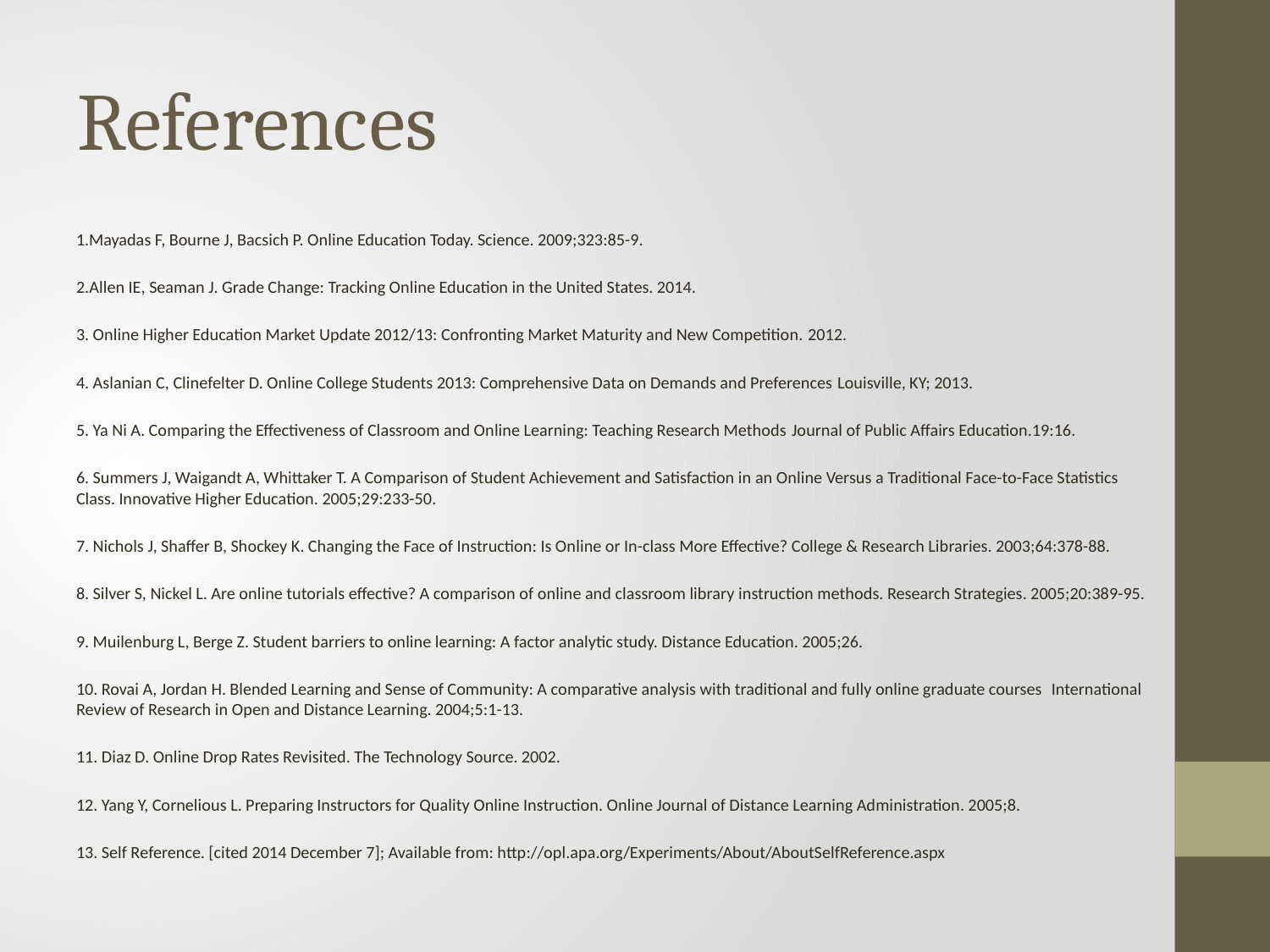

# References
1.Mayadas F, Bourne J, Bacsich P. Online Education Today. Science. 2009;323:85-9.

2.Allen IE, Seaman J. Grade Change: Tracking Online Education in the United States. 2014.

3. Online Higher Education Market Update 2012/13: Confronting Market Maturity and New Competition. 2012.

4. Aslanian C, Clinefelter D. Online College Students 2013: Comprehensive Data on Demands and Preferences Louisville, KY; 2013.

5. Ya Ni A. Comparing the Effectiveness of Classroom and Online Learning: Teaching Research Methods Journal of Public Affairs Education.19:16.

6. Summers J, Waigandt A, Whittaker T. A Comparison of Student Achievement and Satisfaction in an Online Versus a Traditional Face-to-Face Statistics Class. Innovative Higher Education. 2005;29:233-50.

7. Nichols J, Shaffer B, Shockey K. Changing the Face of Instruction: Is Online or In-class More Effective? College & Research Libraries. 2003;64:378-88.

8. Silver S, Nickel L. Are online tutorials effective? A comparison of online and classroom library instruction methods. Research Strategies. 2005;20:389-95.

9. Muilenburg L, Berge Z. Student barriers to online learning: A factor analytic study. Distance Education. 2005;26.

10. Rovai A, Jordan H. Blended Learning and Sense of Community: A comparative analysis with traditional and fully online graduate courses  International Review of Research in Open and Distance Learning. 2004;5:1-13.

11. Diaz D. Online Drop Rates Revisited. The Technology Source. 2002.

12. Yang Y, Cornelious L. Preparing Instructors for Quality Online Instruction. Online Journal of Distance Learning Administration. 2005;8.

13. Self Reference. [cited 2014 December 7]; Available from: http://opl.apa.org/Experiments/About/AboutSelfReference.aspx